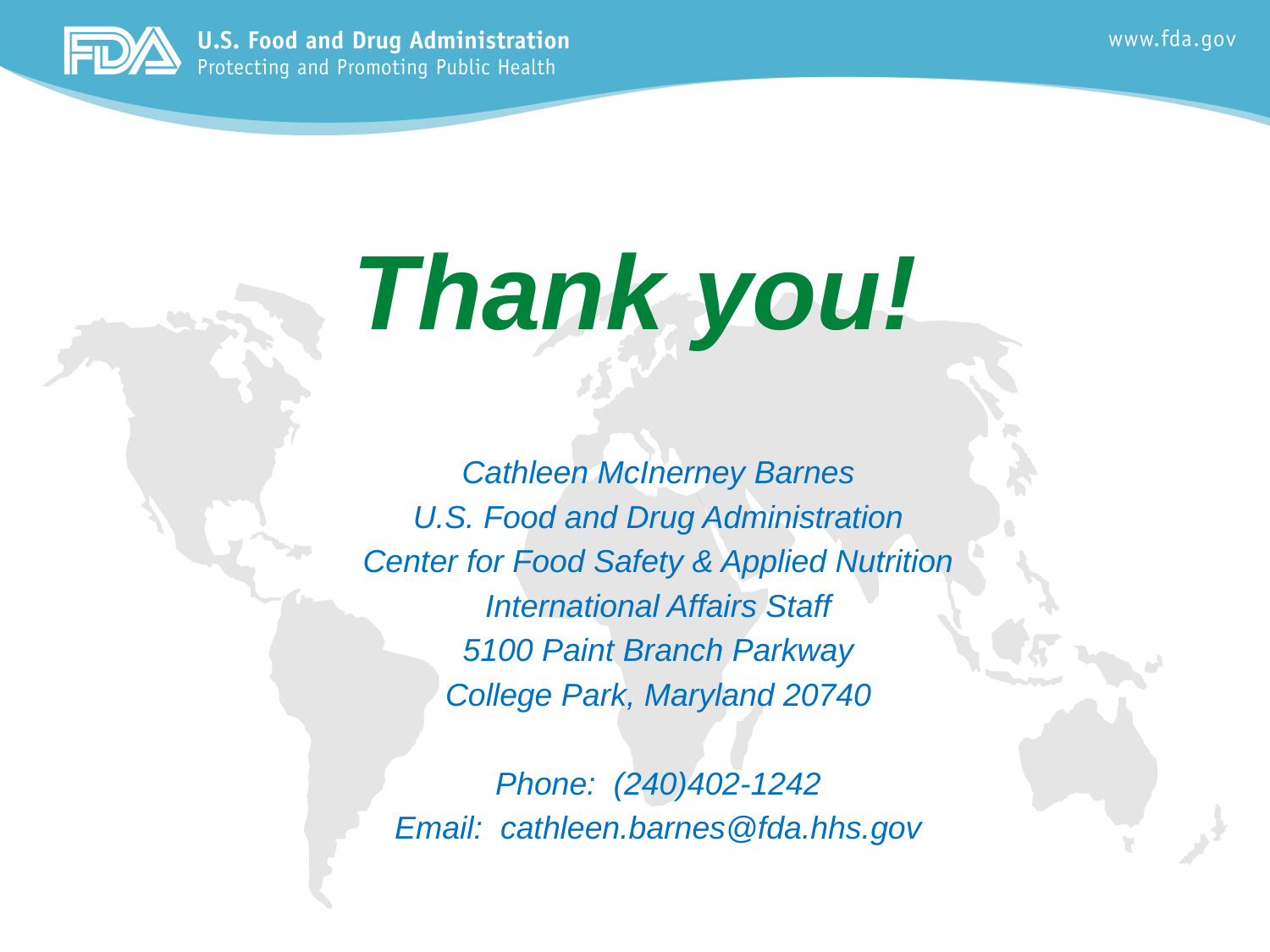

# Thank you!

Cathleen McInerney Barnes
U.S. Food and Drug Administration
Center for Food Safety & Applied Nutrition
International Affairs Staff
5100 Paint Branch Parkway
College Park, Maryland 20740

Phone:  (240)402-1242
Email:  cathleen.barnes@fda.hhs.gov